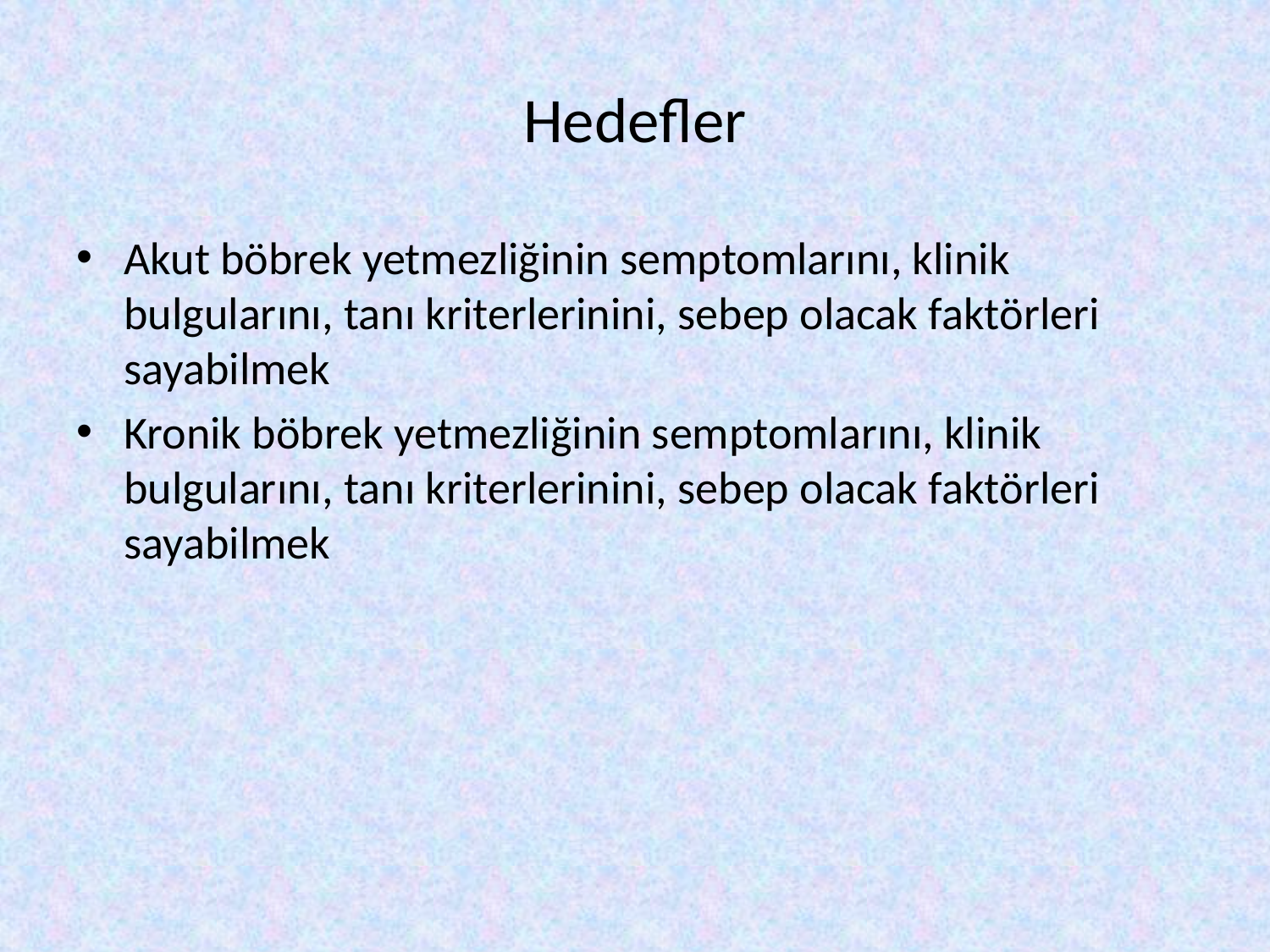

# Hedefler
Akut böbrek yetmezliğinin semptomlarını, klinik bulgularını, tanı kriterlerinini, sebep olacak faktörleri sayabilmek
Kronik böbrek yetmezliğinin semptomlarını, klinik bulgularını, tanı kriterlerinini, sebep olacak faktörleri sayabilmek